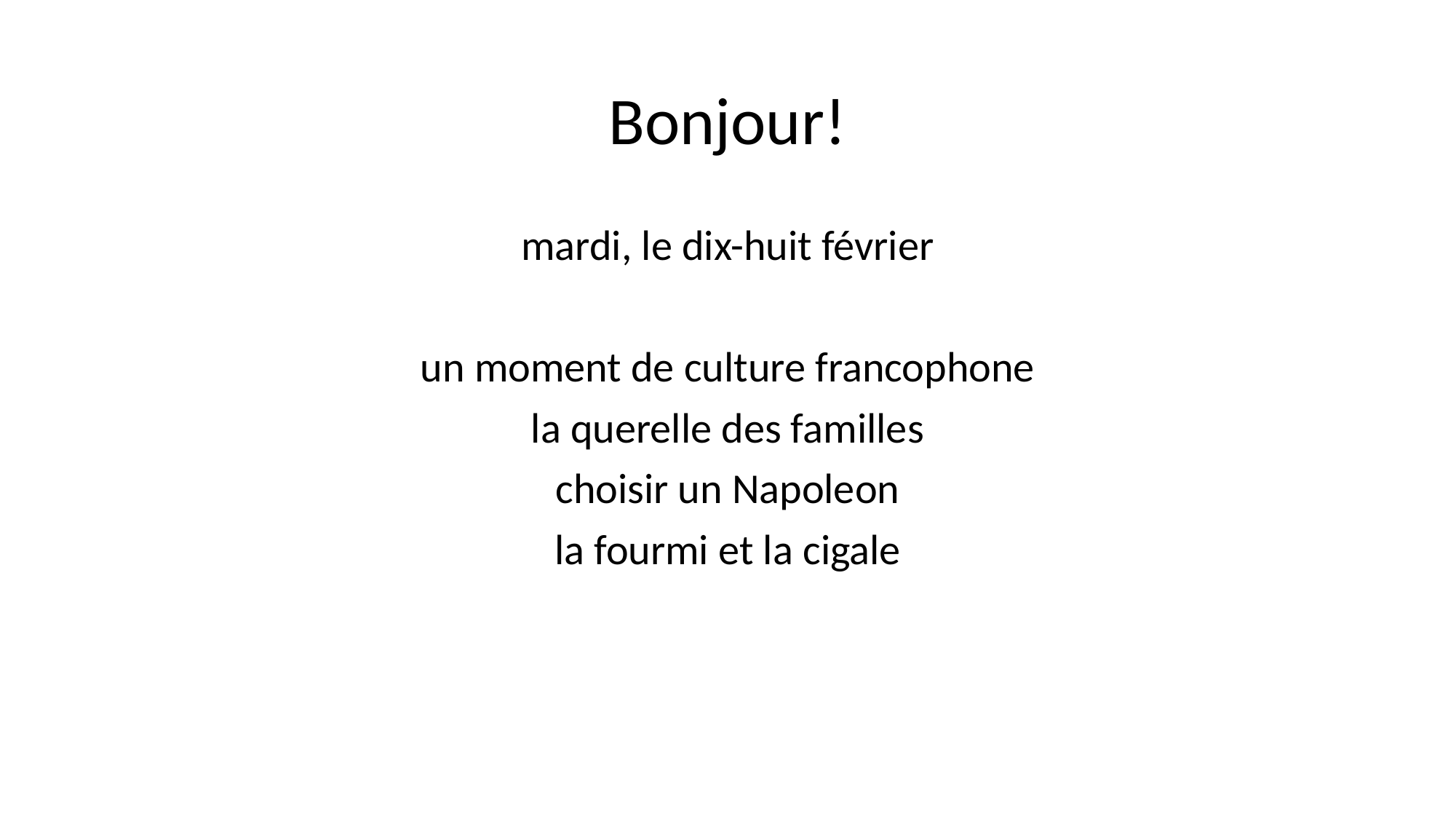

# Bonjour!
mardi, le dix-huit février

un moment de culture francophone
la querelle des familles
choisir un Napoleon
la fourmi et la cigale